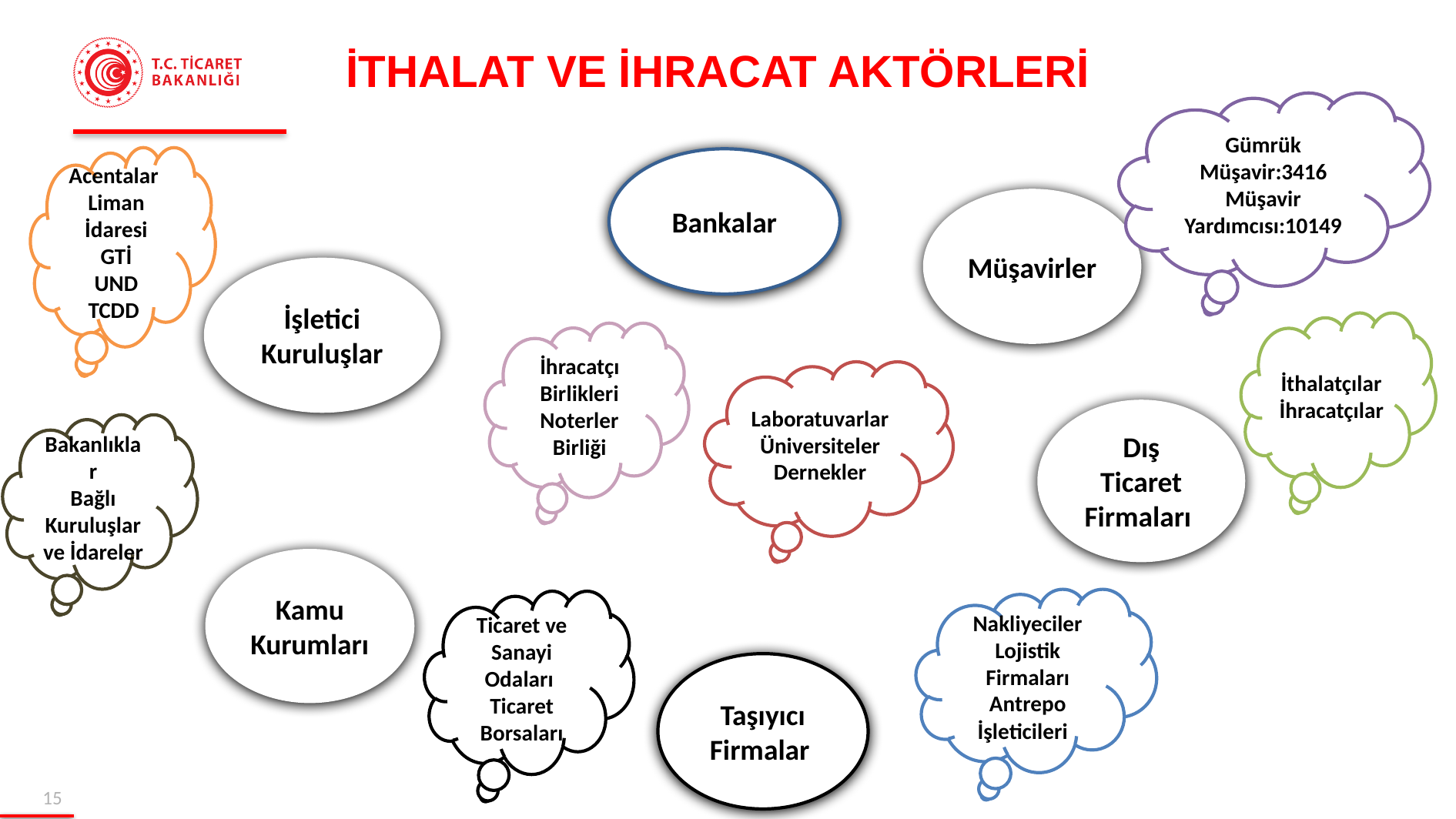

# İTHALAT VE İHRACAT AKTÖRLERİ
Gümrük Müşavir:3416
Müşavir Yardımcısı:10149
Acentalar
Liman İdaresi
GTİ
UND
TCDD
Bankalar
Müşavirler
İşletici Kuruluşlar
İthalatçılar
İhracatçılar
İhracatçı Birlikleri
Noterler Birliği
Laboratuvarlar
Üniversiteler
Dernekler
Dış Ticaret Firmaları
Bakanlıklar
Bağlı Kuruluşlar ve İdareler
Kamu Kurumları

Nakliyeciler
Lojistik Firmaları
Antrepo İşleticileri

Ticaret ve Sanayi Odaları
Ticaret Borsaları
Taşıyıcı Firmalar
15